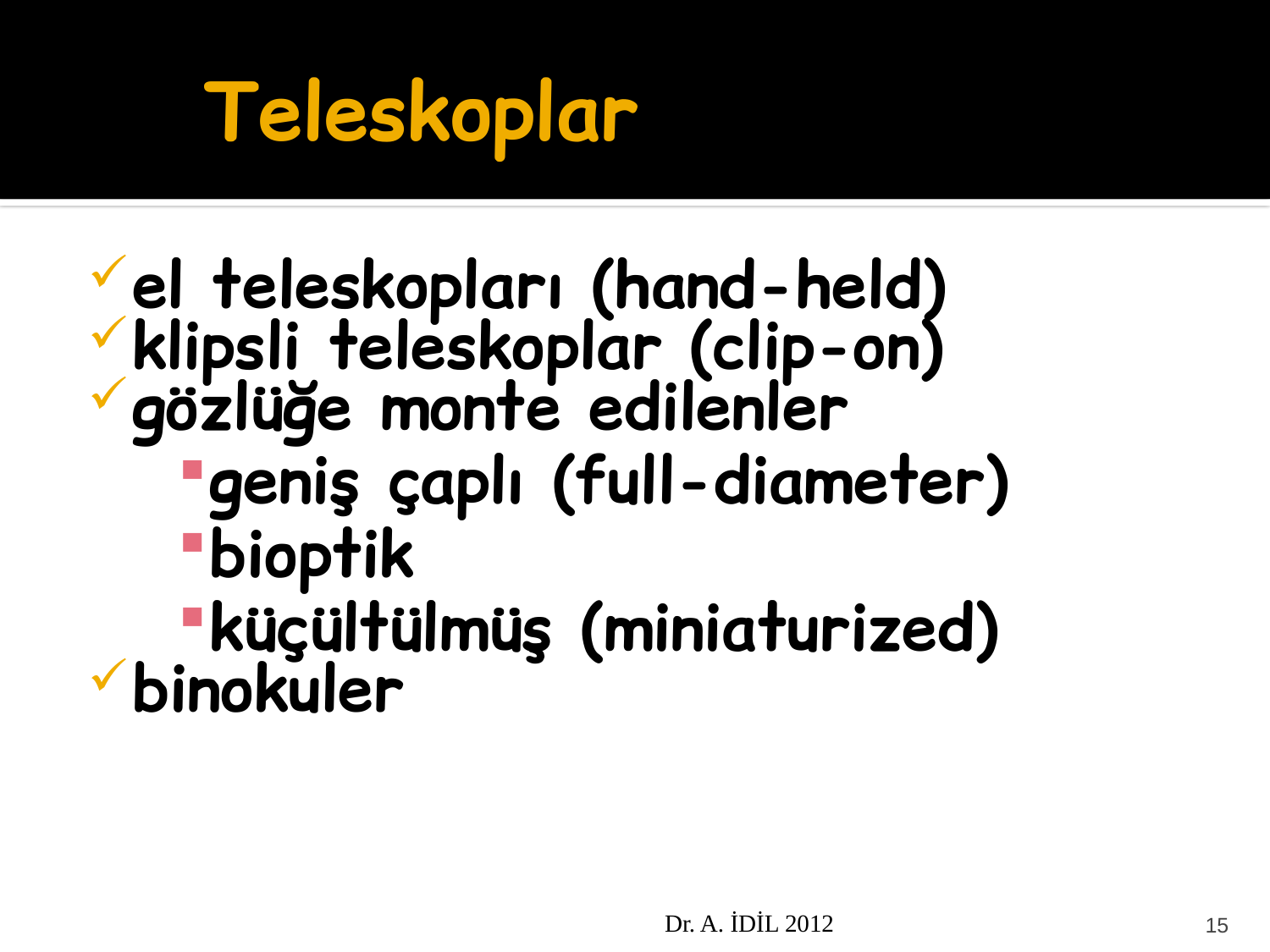

# Teleskoplar
el teleskopları (hand-held)
klipsli teleskoplar (clip-on)
gözlüğe monte edilenler
geniş çaplı (full-diameter)
bioptik
küçültülmüş (miniaturized)
binokuler

Dr. A. İDİL 2012
15